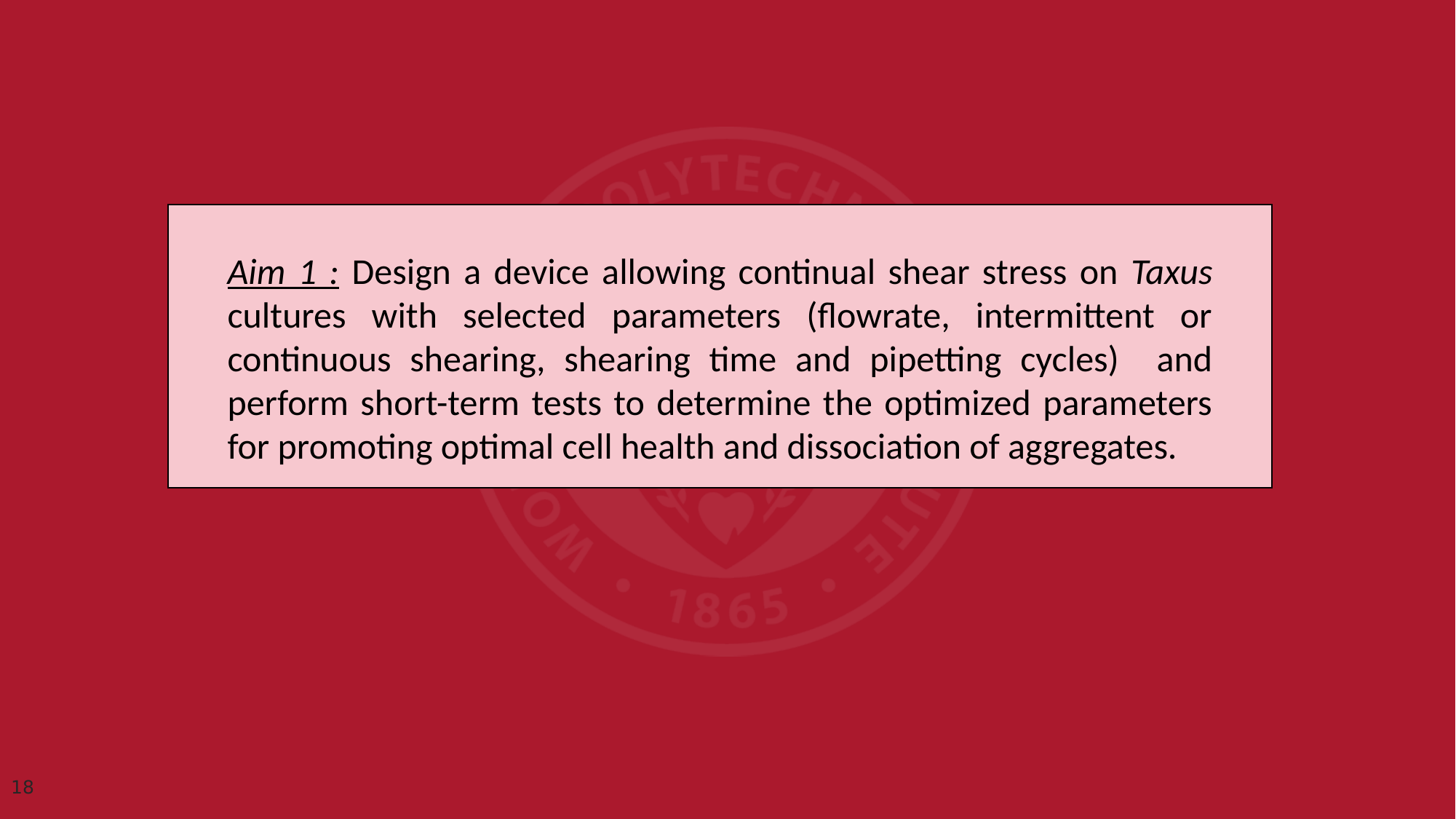

Aim 1 : Design a device allowing continual shear stress on Taxus cultures with selected parameters (flowrate, intermittent or continuous shearing, shearing time and pipetting cycles)  and perform short-term tests to determine the optimized parameters for promoting optimal cell health and dissociation of aggregates.
Results
18